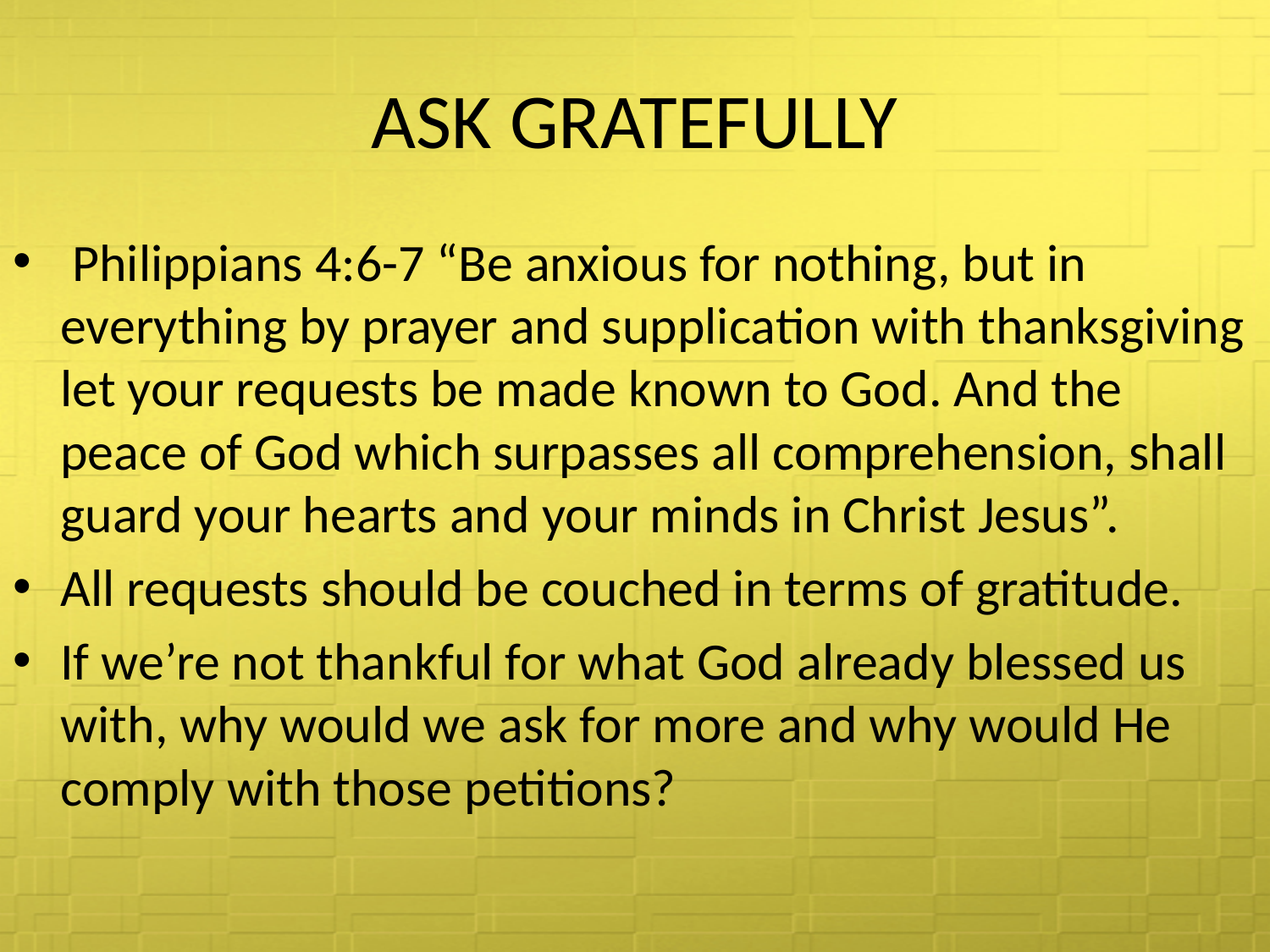

# ASK GRATEFULLY
 Philippians 4:6-7 “Be anxious for nothing, but in everything by prayer and supplication with thanksgiving let your requests be made known to God. And the peace of God which surpasses all comprehension, shall guard your hearts and your minds in Christ Jesus”.
All requests should be couched in terms of gratitude.
If we’re not thankful for what God already blessed us with, why would we ask for more and why would He comply with those petitions?